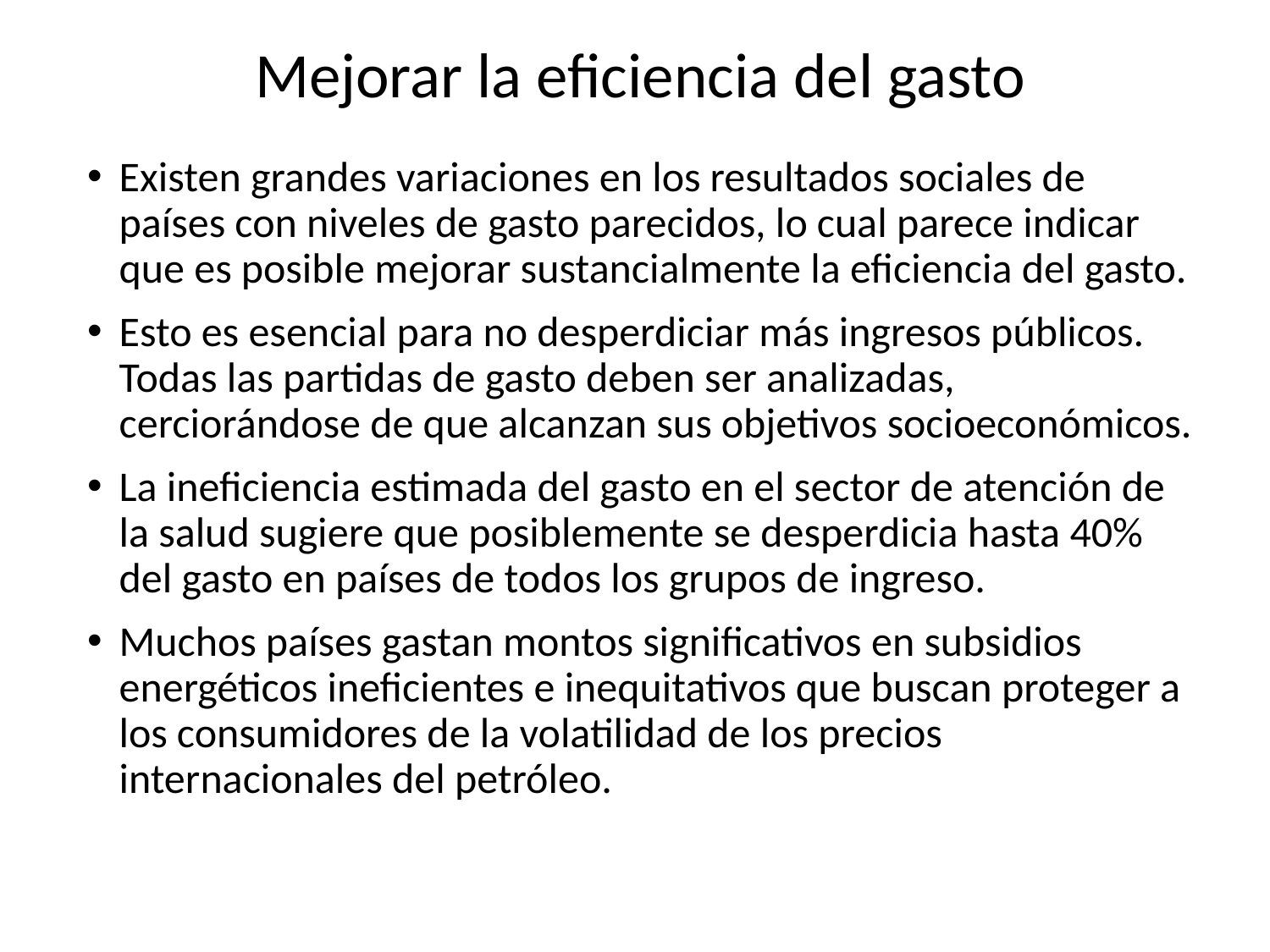

# Mejorar la eficiencia del gasto
Existen grandes variaciones en los resultados sociales de países con niveles de gasto parecidos, lo cual parece indicar que es posible mejorar sustancialmente la eficiencia del gasto.
Esto es esencial para no desperdiciar más ingresos públicos. Todas las partidas de gasto deben ser analizadas, cerciorándose de que alcanzan sus objetivos socioeconómicos.
La ineficiencia estimada del gasto en el sector de atención de la salud sugiere que posiblemente se desperdicia hasta 40% del gasto en países de todos los grupos de ingreso.
Muchos países gastan montos significativos en subsidios energéticos ineficientes e inequitativos que buscan proteger a los consumidores de la volatilidad de los precios internacionales del petróleo.